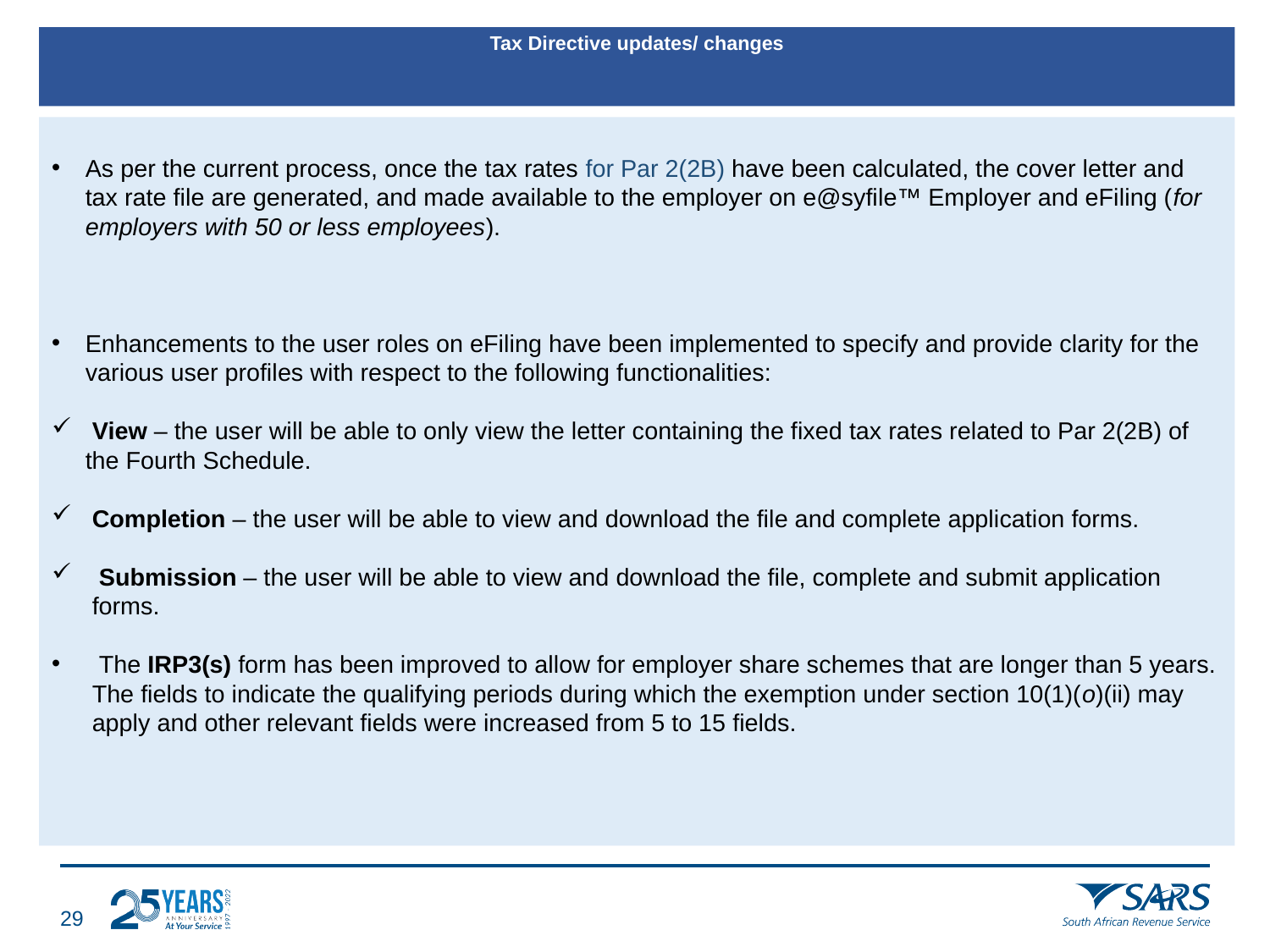

# Tax Directive updates/ changes

As per the current process, once the tax rates for Par 2(2B) have been calculated, the cover letter and tax rate file are generated, and made available to the employer on e@syfile™ Employer and eFiling (for employers with 50 or less employees).

Enhancements to the user roles on eFiling have been implemented to specify and provide clarity for the various user profiles with respect to the following functionalities:

 View – the user will be able to only view the letter containing the fixed tax rates related to Par 2(2B) of the Fourth Schedule.

Completion – the user will be able to view and download the file and complete application forms.

 Submission – the user will be able to view and download the file, complete and submit application forms.

 The IRP3(s) form has been improved to allow for employer share schemes that are longer than 5 years. The fields to indicate the qualifying periods during which the exemption under section 10(1)(o)(ii) may apply and other relevant fields were increased from 5 to 15 fields.

29